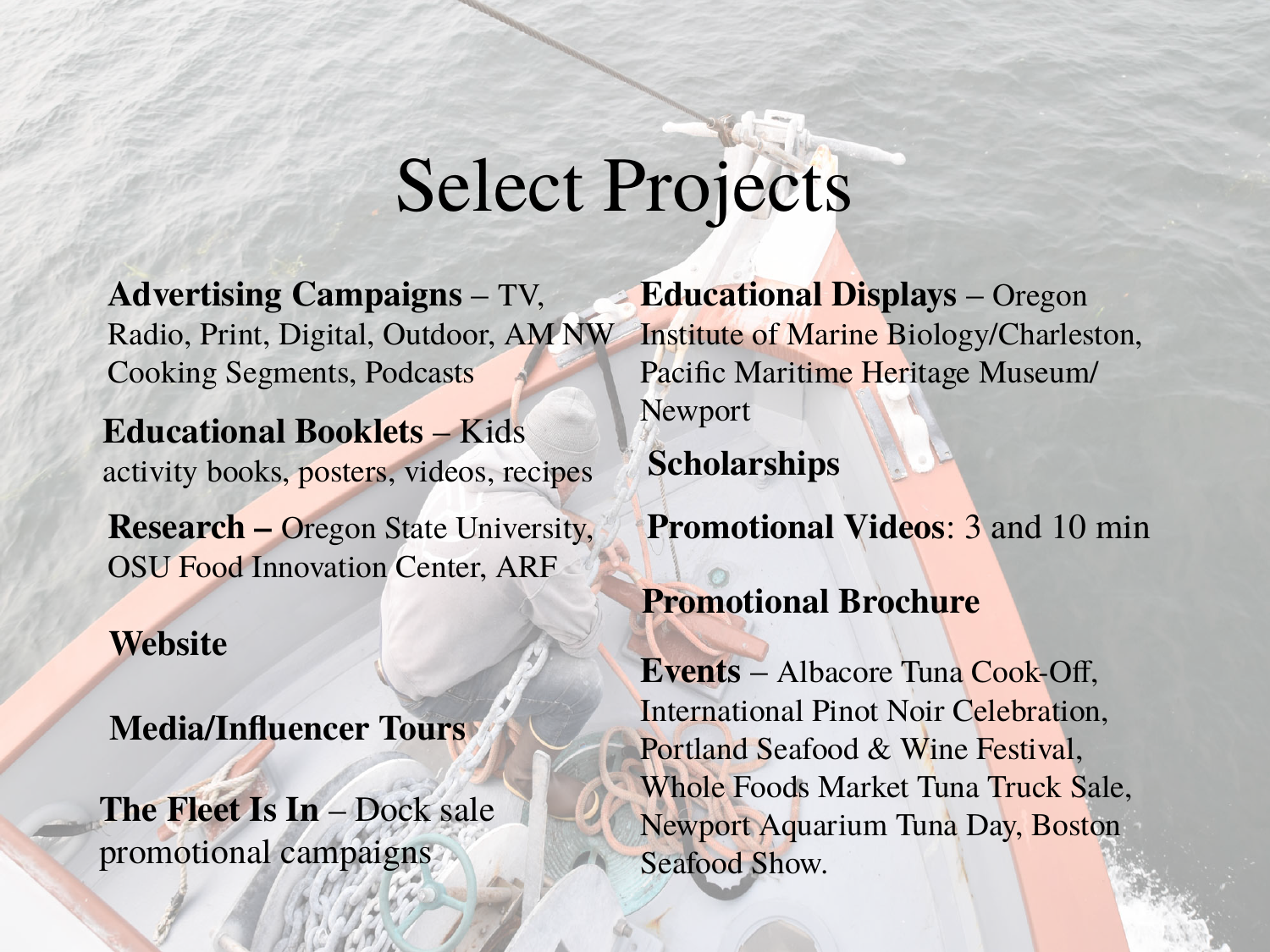

# Select Projects
Advertising Campaigns – TV, Radio, Print, Digital, Outdoor, AM NW Cooking Segments, Podcasts
Educational Displays – Oregon Institute of Marine Biology/Charleston, Pacific Maritime Heritage Museum/ Newport
Educational Booklets – Kids activity books, posters, videos, recipes

Scholarships
Research – Oregon State University, OSU Food Innovation Center, ARF
Promotional Videos: 3 and 10 min
Promotional Brochure

Website

Events – Albacore Tuna Cook-Off, International Pinot Noir Celebration, Portland Seafood & Wine Festival, Whole Foods Market Tuna Truck Sale, Newport Aquarium Tuna Day, Boston Seafood Show.
Media/Influencer Tours
The Fleet Is In – Dock sale promotional campaigns